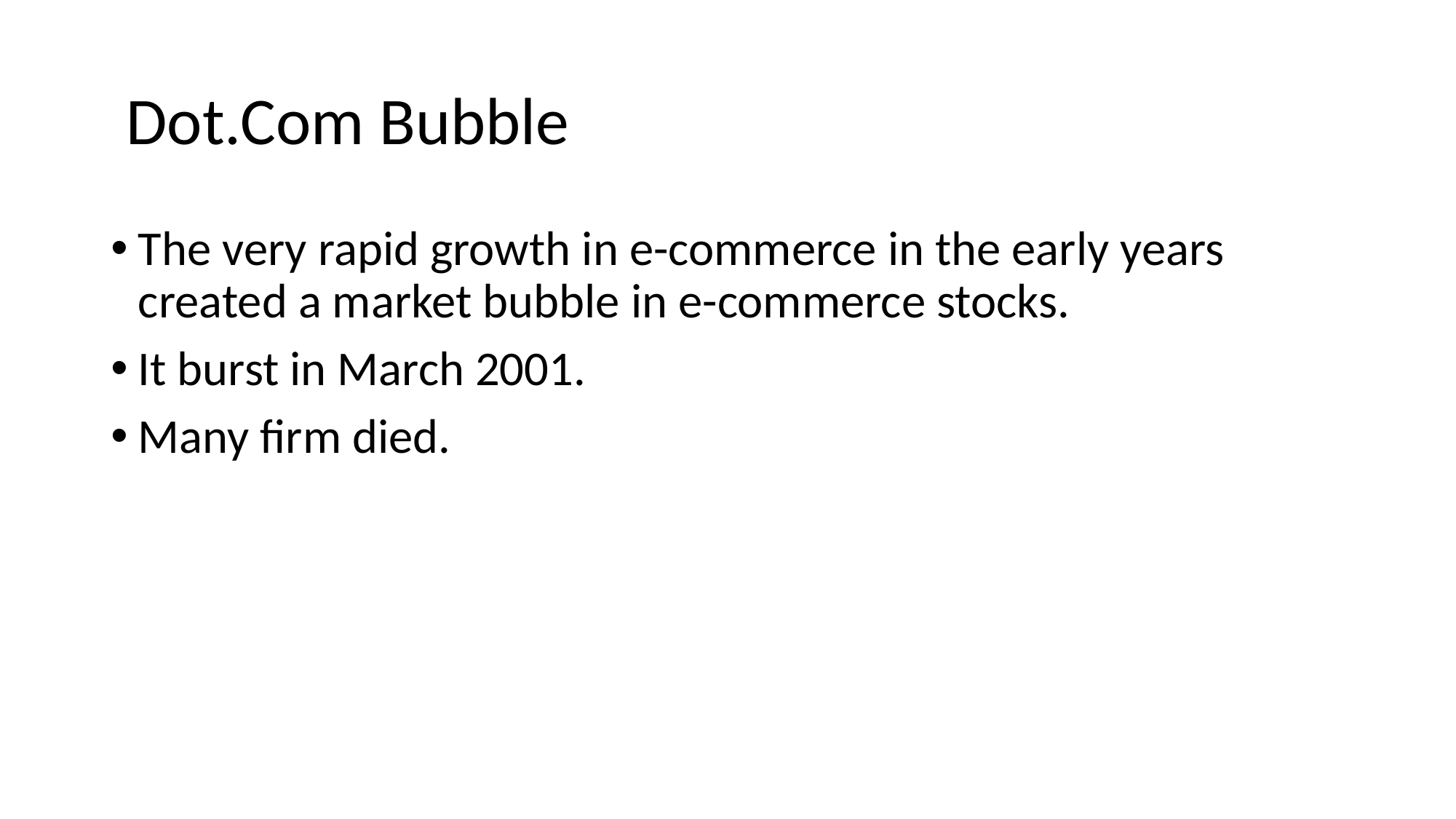

# Dot.Com Bubble
The very rapid growth in e-commerce in the early years created a market bubble in e-commerce stocks.
It burst in March 2001.
Many firm died.